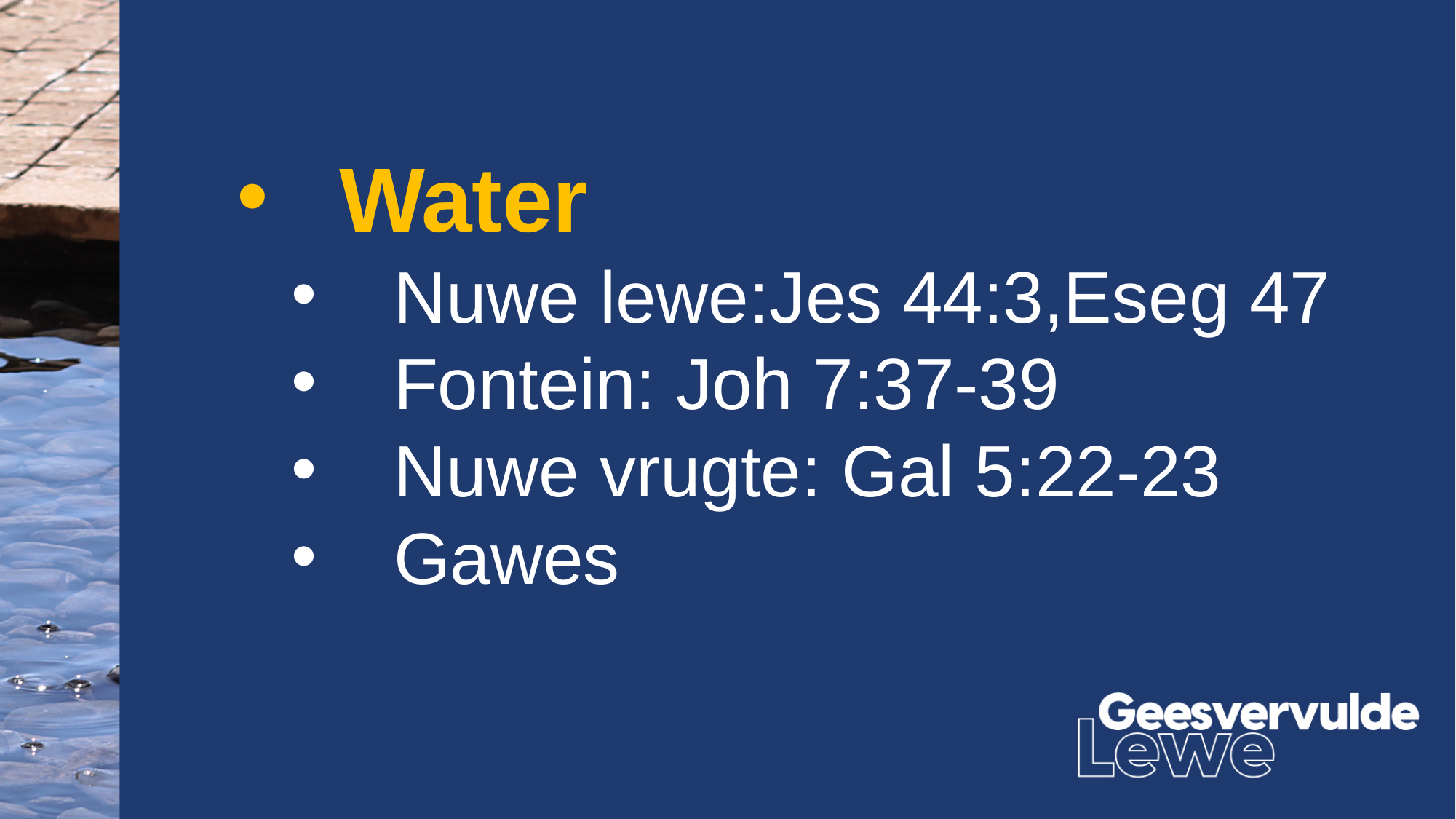

Water
Nuwe lewe:Jes 44:3,Eseg 47
Fontein: Joh 7:37-39
Nuwe vrugte: Gal 5:22-23
Gawes